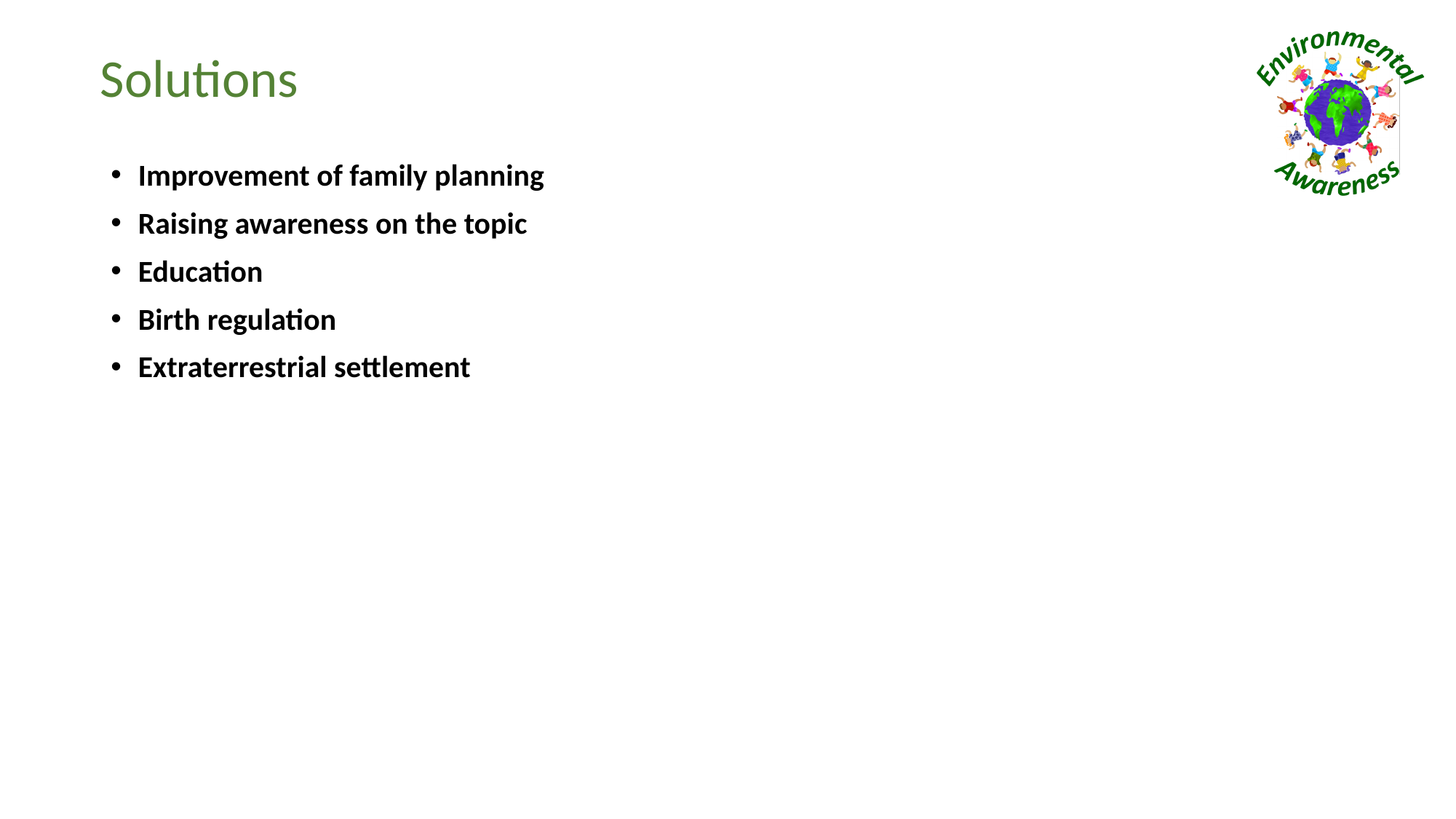

# Solutions
Improvement of family planning
Raising awareness on the topic
Education
Birth regulation
Extraterrestrial settlement